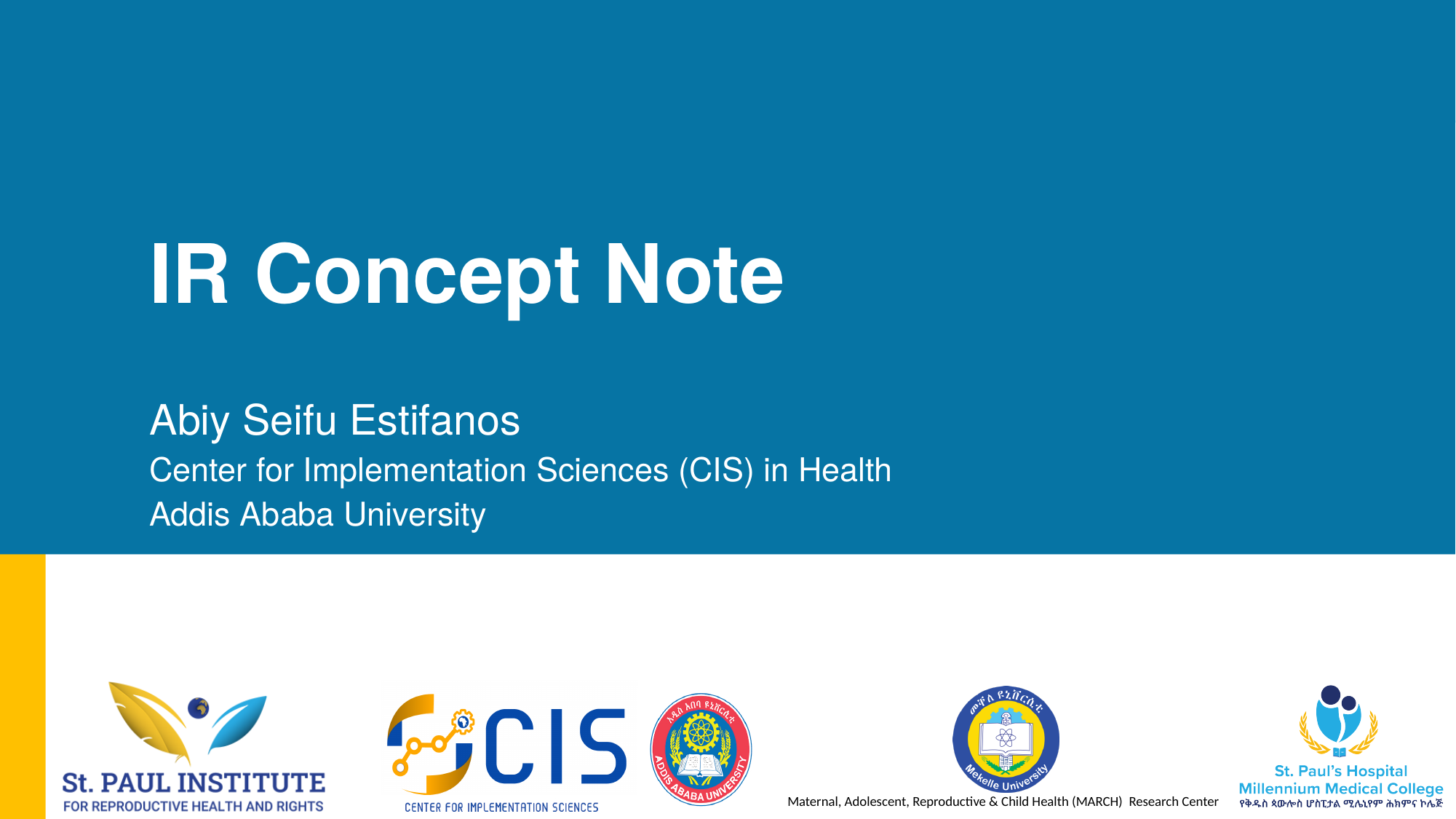

IR Concept Note
Abiy Seifu Estifanos
Center for Implementation Sciences (CIS) in Health
Addis Ababa University